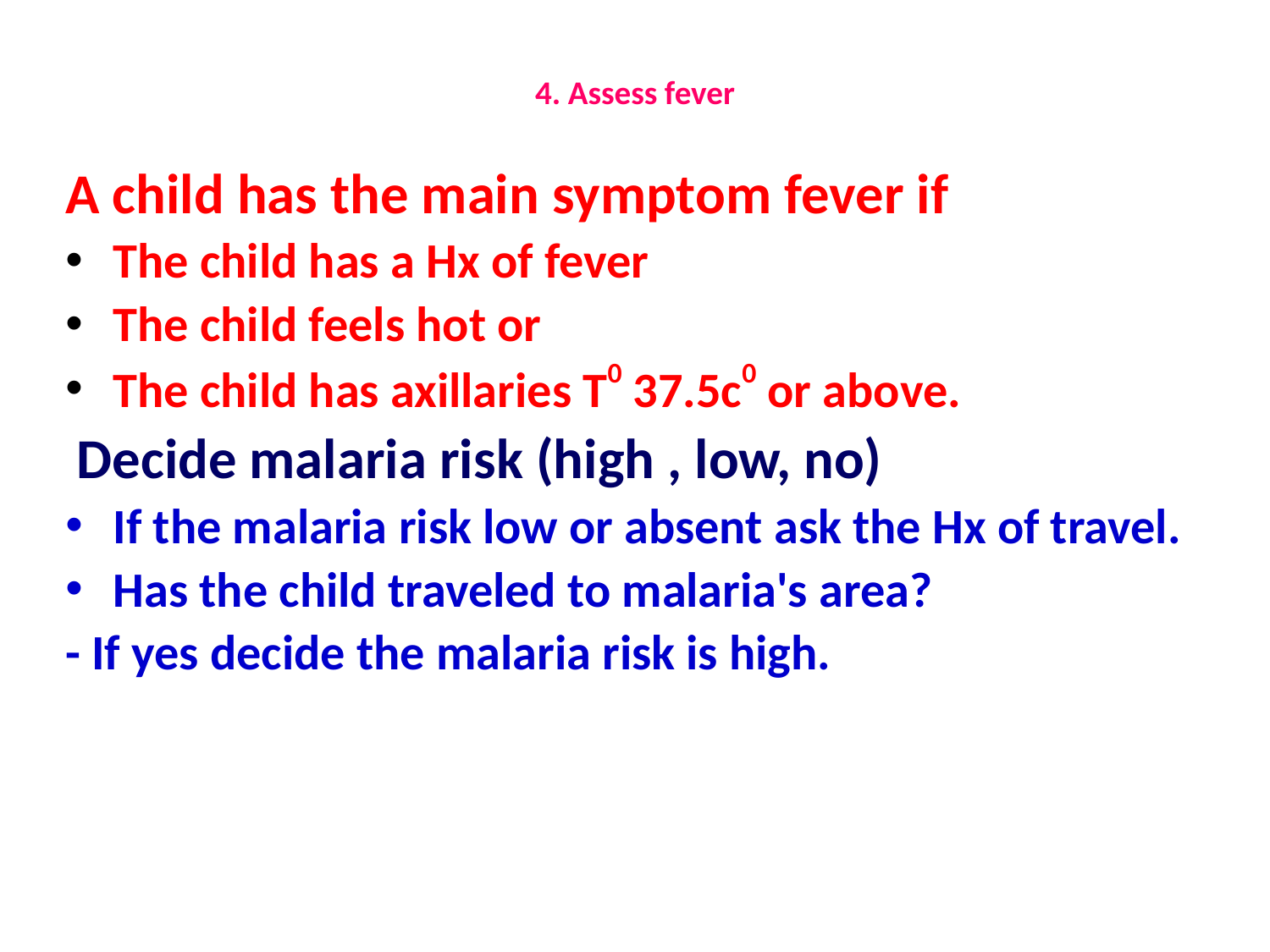

# 4. Assess fever
A child has the main symptom fever if
The child has a Hx of fever
The child feels hot or
The child has axillaries T0 37.5c0 or above.
 Decide malaria risk (high , low, no)
If the malaria risk low or absent ask the Hx of travel.
Has the child traveled to malaria's area?
- If yes decide the malaria risk is high.